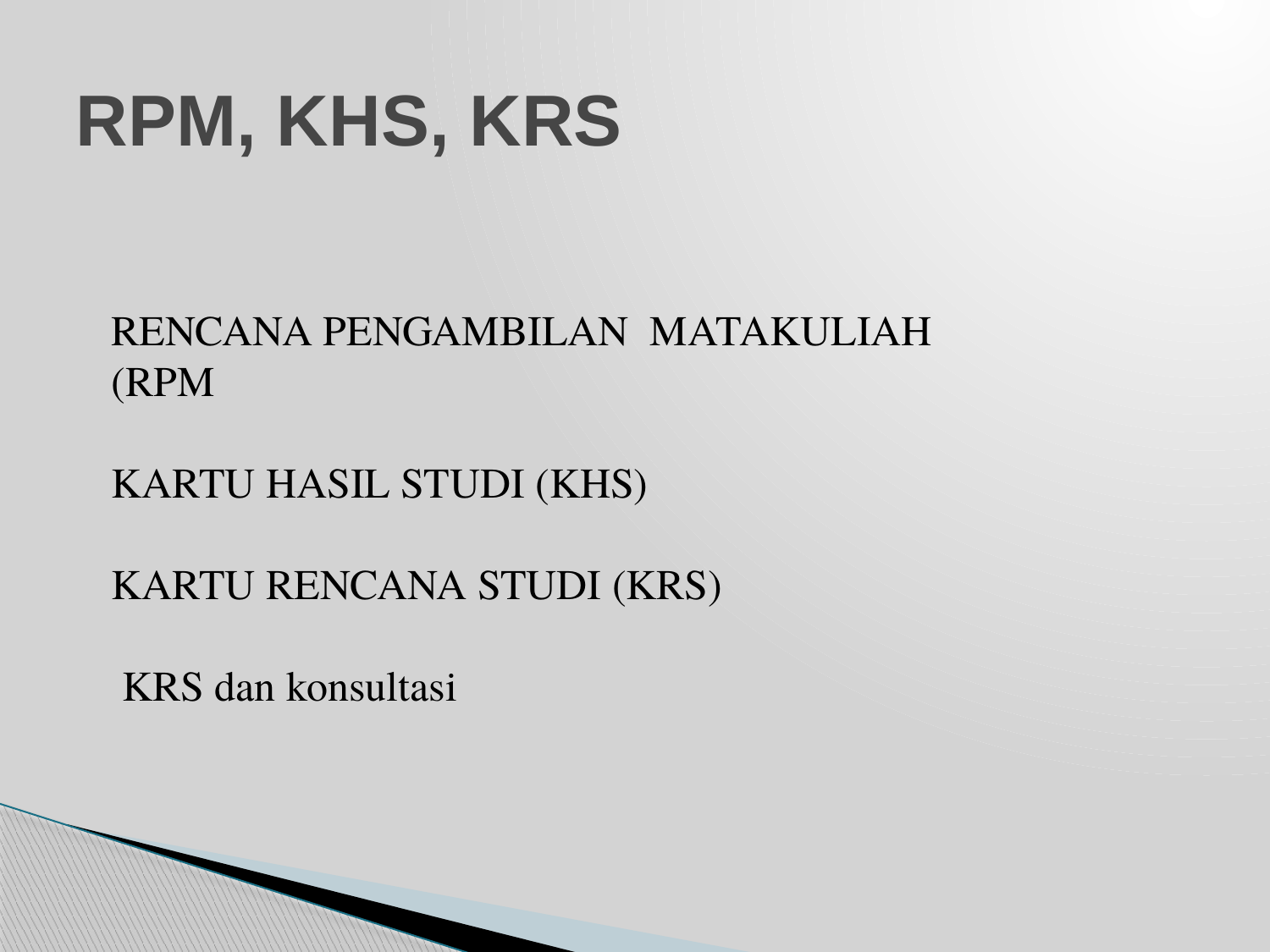

# RPM, KHS, KRS
RENCANA PENGAMBILAN  MATAKULIAH (RPM

KARTU HASIL STUDI (KHS)

KARTU RENCANA STUDI (KRS)

 KRS dan konsultasi